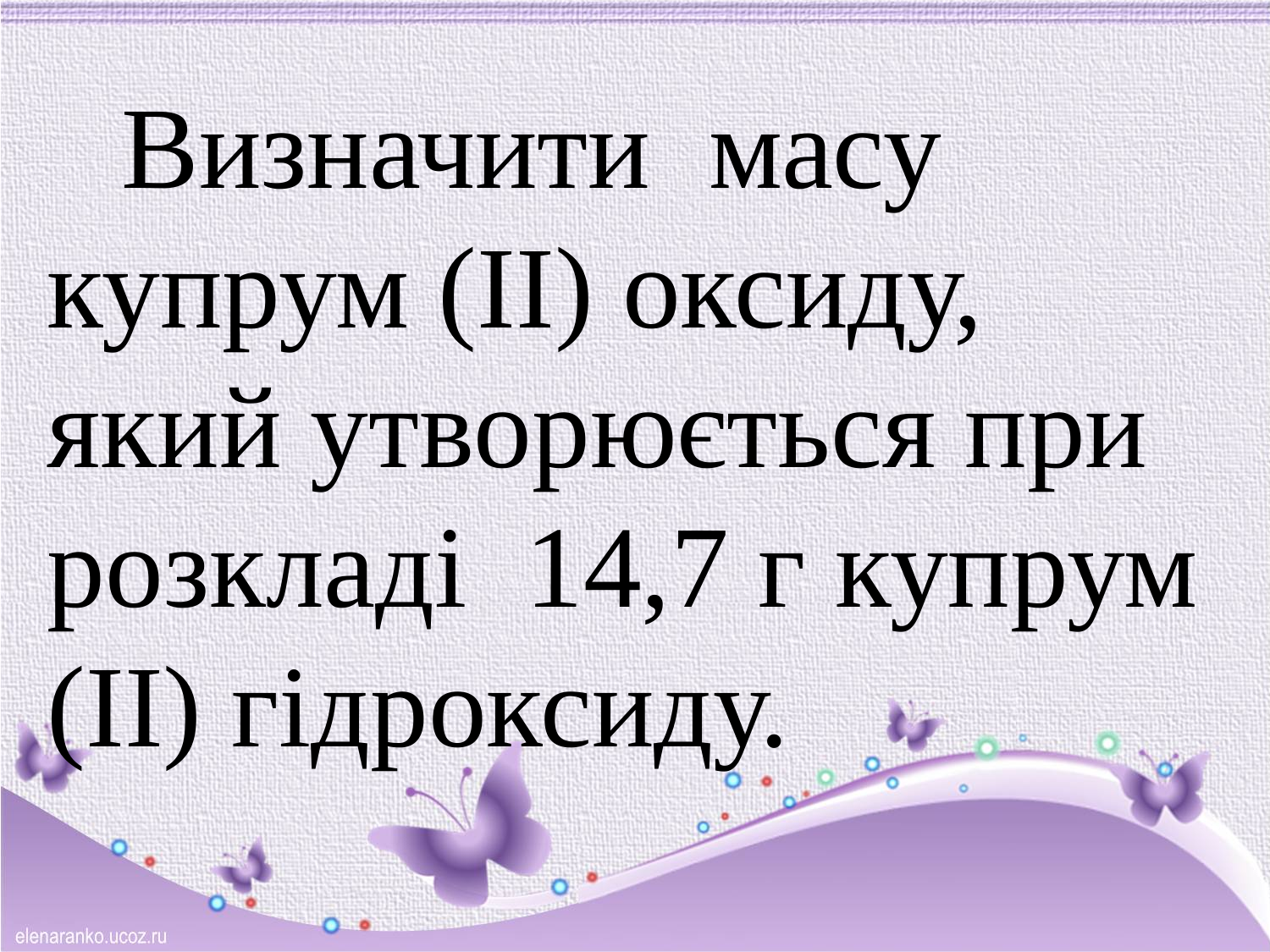

Визначити  масу купрум (II) оксиду, який утворюється при розкладі  14,7 г купрум (II) гідроксиду.